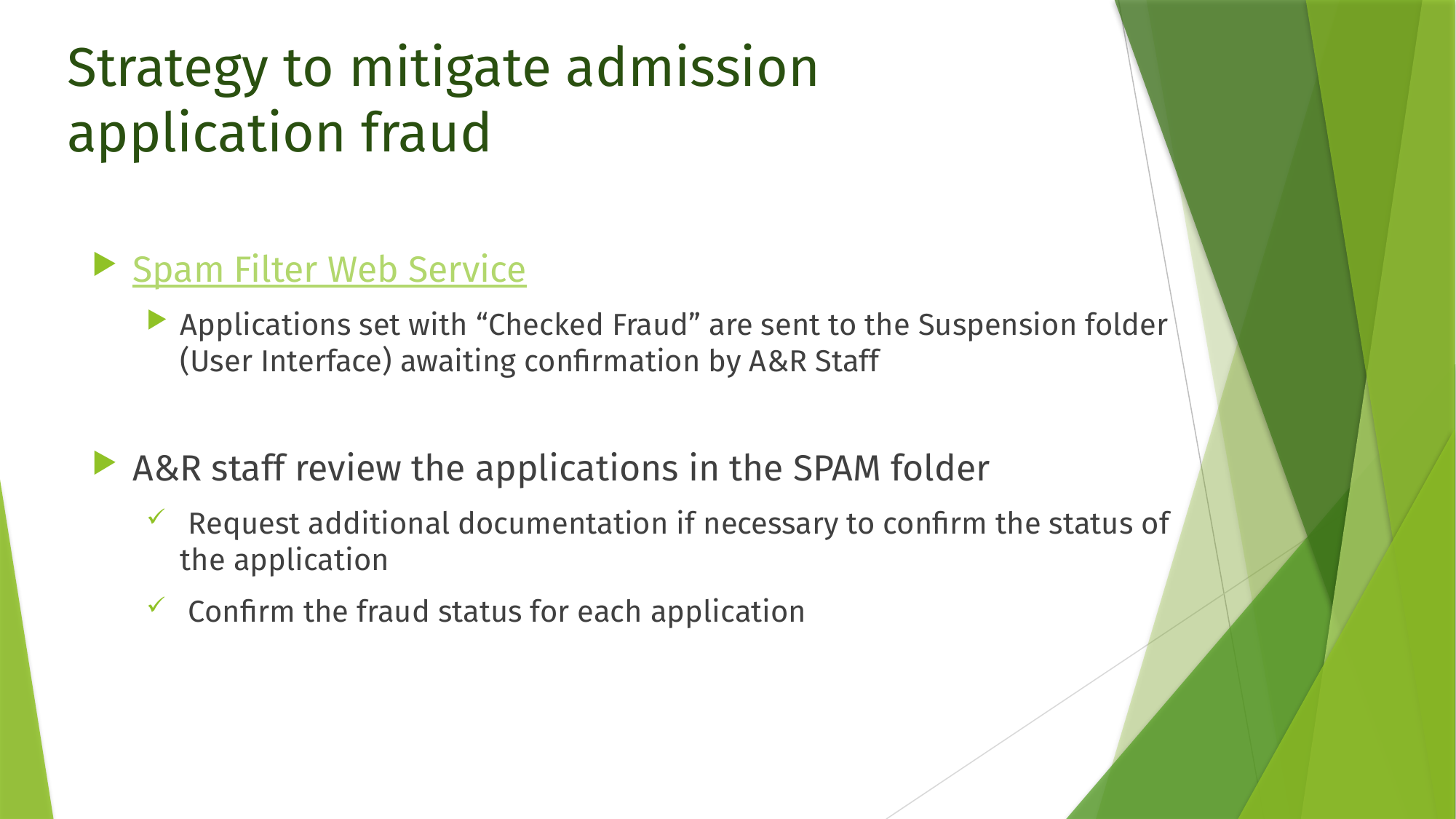

# Strategy to mitigate admission application fraud

Spam Filter Web Service
Applications set with “Checked Fraud” are sent to the Suspension folder (User Interface) awaiting confirmation by A&R Staff

A&R staff review the applications in the SPAM folder
 Request additional documentation if necessary to confirm the status of the application
 Confirm the fraud status for each application